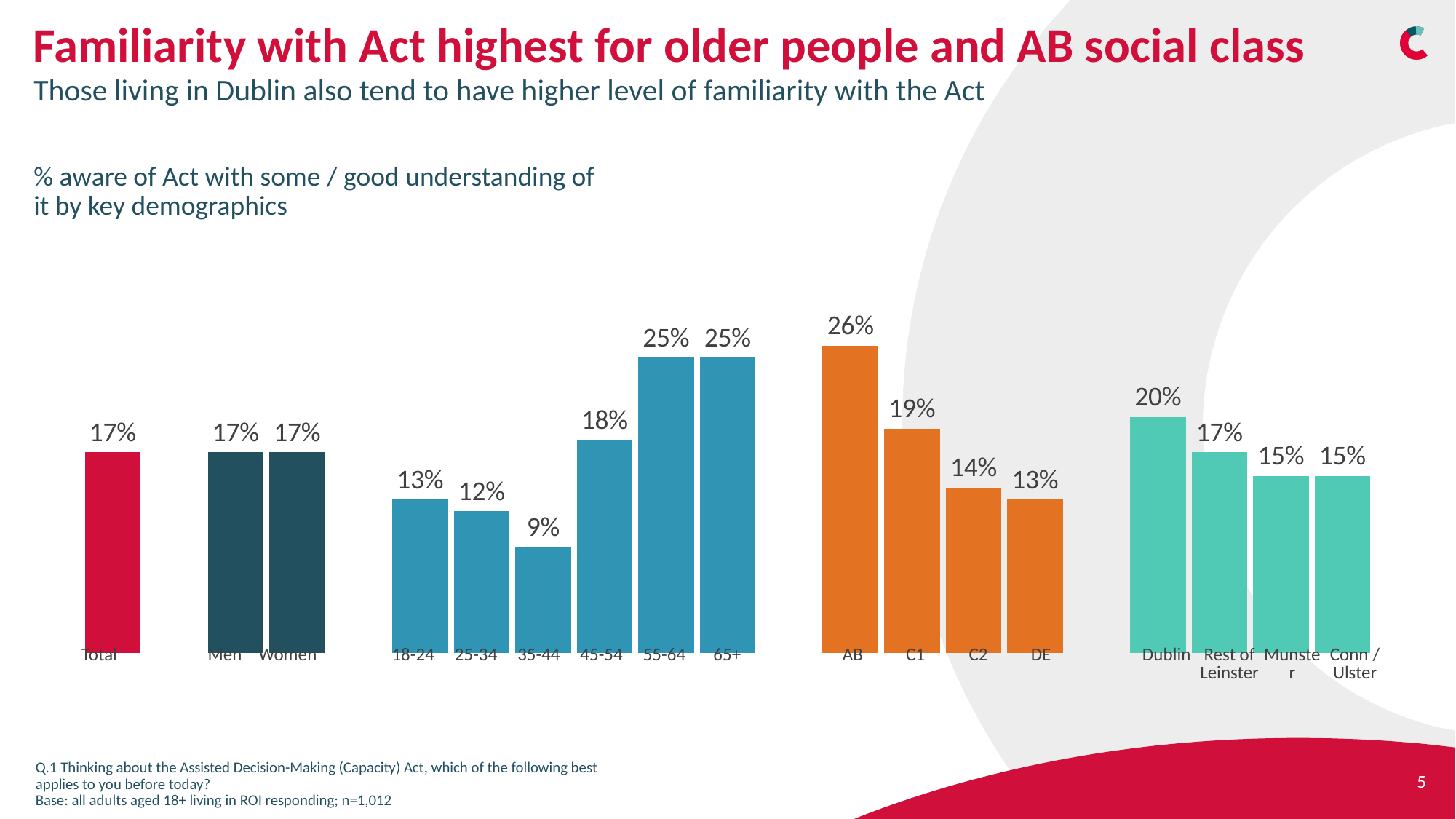

# Familiarity with Act highest for older people and AB social class
Those living in Dublin also tend to have higher level of familiarity with the Act
% aware of Act with some / good understanding of it by key demographics

### Chart

| Category | Series 1 |
|---|---|
| Total | 0.17 |
|  | None |
| Male | 0.17 |
| Female | 0.17 |
|  | None |
| 18-24 | 0.13 |
| 25-34 | 0.12 |
| 35-44 | 0.09 |
| 45-54 | 0.18 |
| 55-64 | 0.25 |
| 65+ | 0.25 |
|  | None |
| AB | 0.26 |
| C1 | 0.19 |
| C2 | 0.14 |
| DE | 0.13 |
|  | None |
| Dublin | 0.2 |
| ROL | 0.17 |
| Munster | 0.15 |
| Conn/ Ulster | 0.15 |
| Total |  | Men | Women |  | 18-24 | 25-34 | 35-44 | 45-54 | 55-64 | 65+ |  | AB | C1 | C2 | DE |  | Dublin | Rest of Leinster | Munster | Conn / Ulster |
| --- | --- | --- | --- | --- | --- | --- | --- | --- | --- | --- | --- | --- | --- | --- | --- | --- | --- | --- | --- | --- |
5
Q.1 Thinking about the Assisted Decision-Making (Capacity) Act, which of the following best applies to you before today?
Base: all adults aged 18+ living in ROI responding; n=1,012